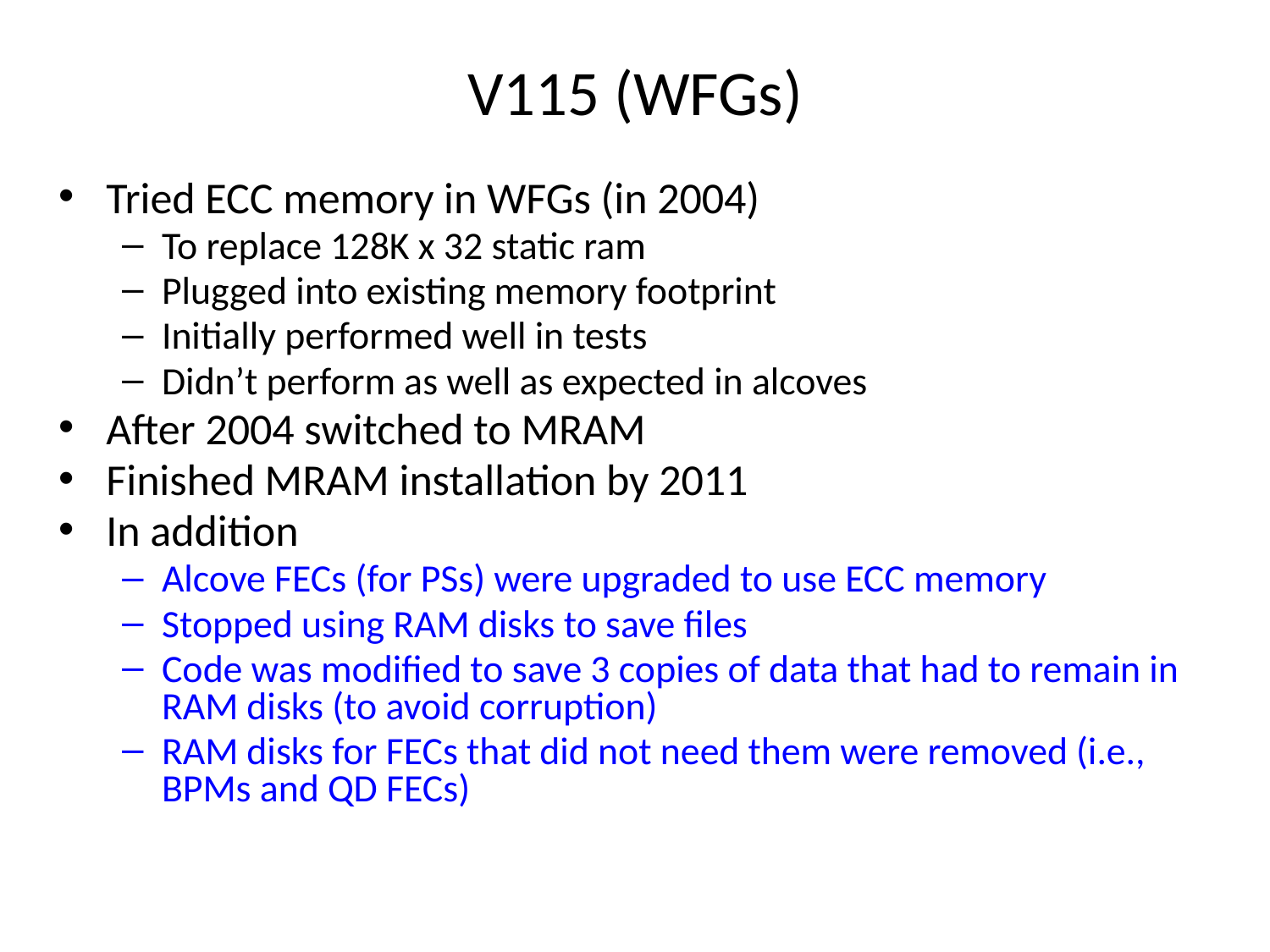

# V115 (WFGs)
Tried ECC memory in WFGs (in 2004)
To replace 128K x 32 static ram
Plugged into existing memory footprint
Initially performed well in tests
Didn’t perform as well as expected in alcoves
After 2004 switched to MRAM
Finished MRAM installation by 2011
In addition
Alcove FECs (for PSs) were upgraded to use ECC memory
Stopped using RAM disks to save files
Code was modified to save 3 copies of data that had to remain in RAM disks (to avoid corruption)
RAM disks for FECs that did not need them were removed (i.e., BPMs and QD FECs)